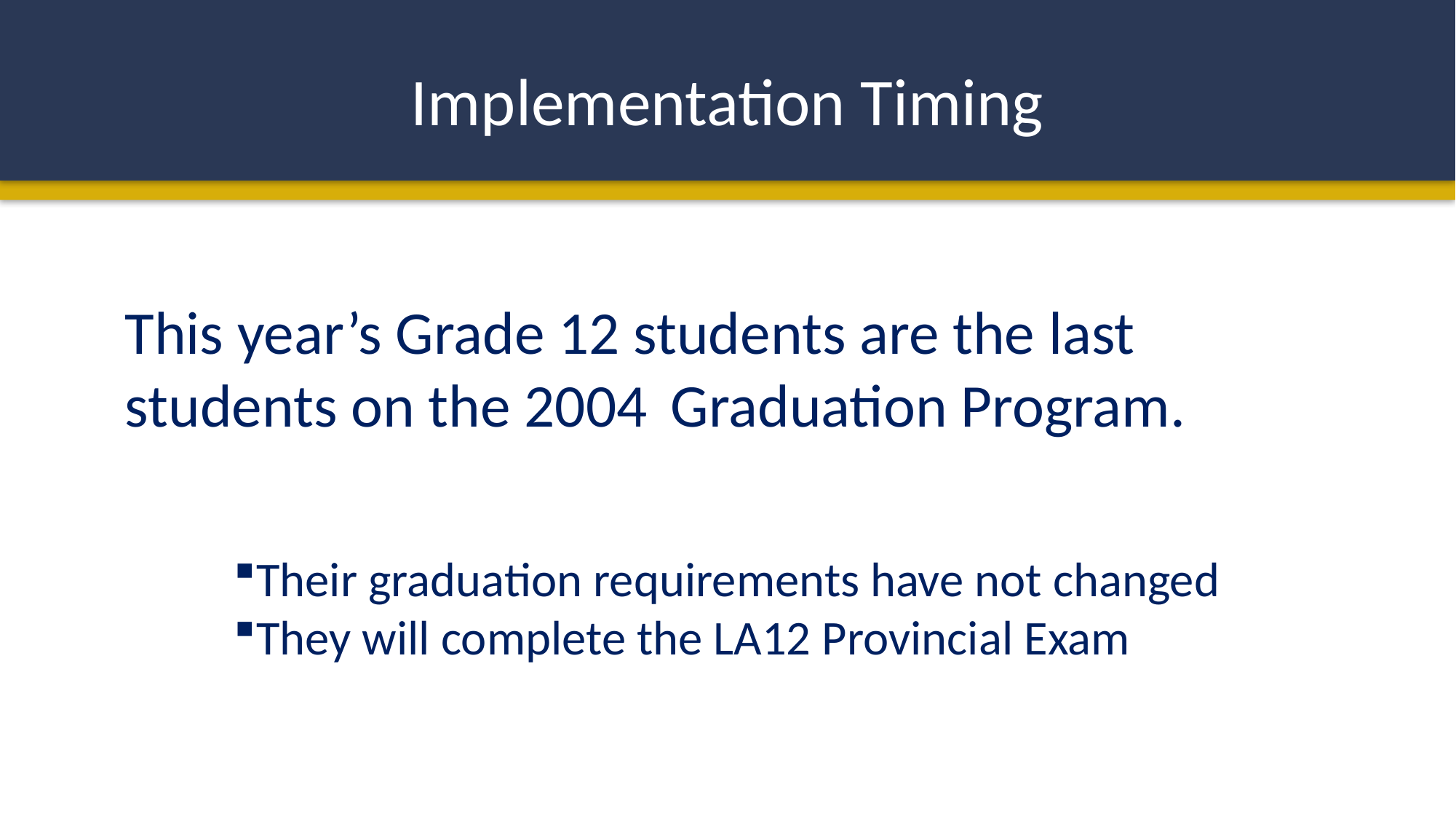

Implementation Timing

This year’s Grade 12 students are the last students on the 2004 	Graduation Program.

Their graduation requirements have not changed
They will complete the LA12 Provincial Exam